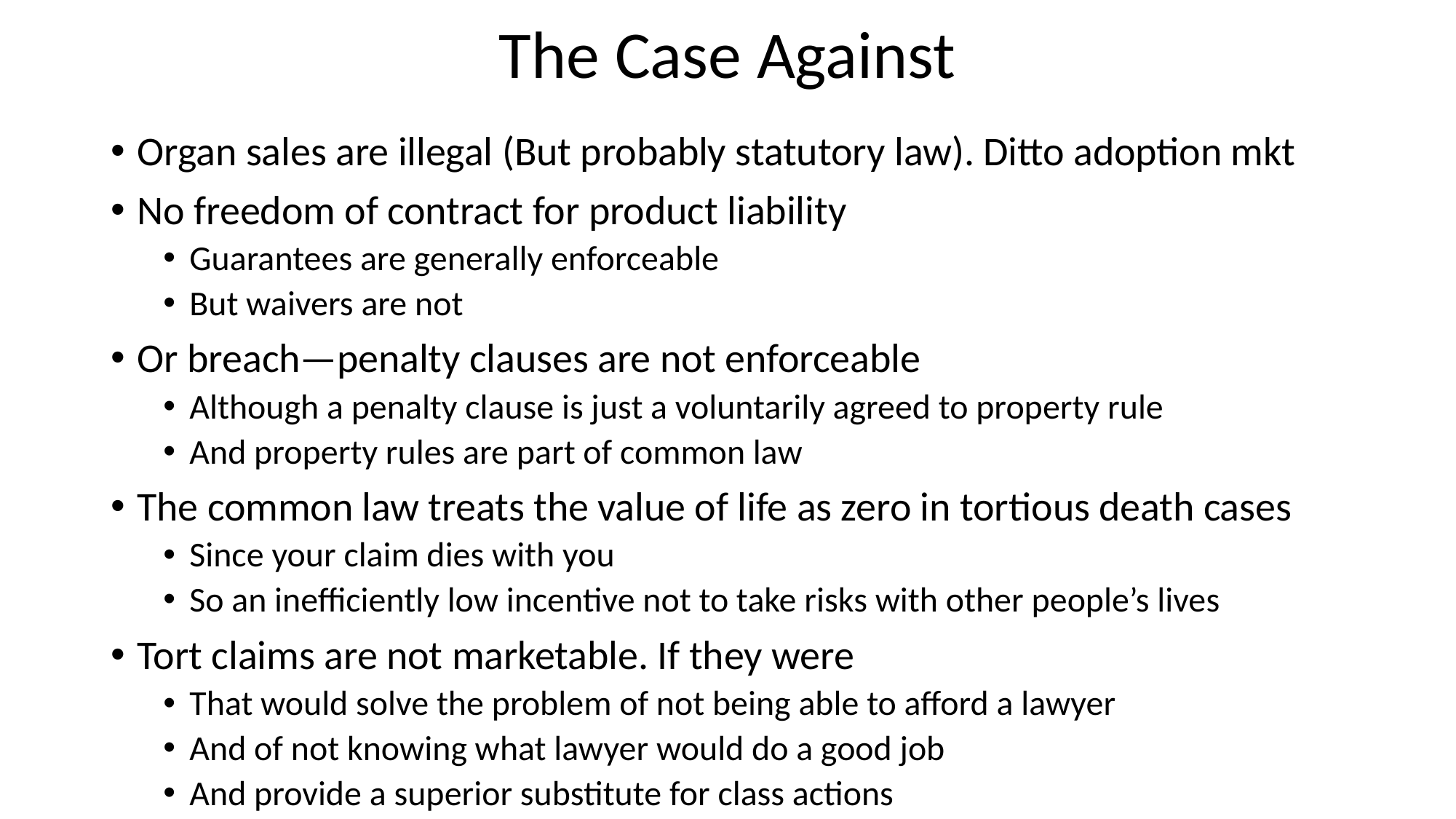

# The Case Against
Organ sales are illegal (But probably statutory law). Ditto adoption mkt
No freedom of contract for product liability
Guarantees are generally enforceable
But waivers are not
Or breach—penalty clauses are not enforceable
Although a penalty clause is just a voluntarily agreed to property rule
And property rules are part of common law
The common law treats the value of life as zero in tortious death cases
Since your claim dies with you
So an inefficiently low incentive not to take risks with other people’s lives
Tort claims are not marketable. If they were
That would solve the problem of not being able to afford a lawyer
And of not knowing what lawyer would do a good job
And provide a superior substitute for class actions